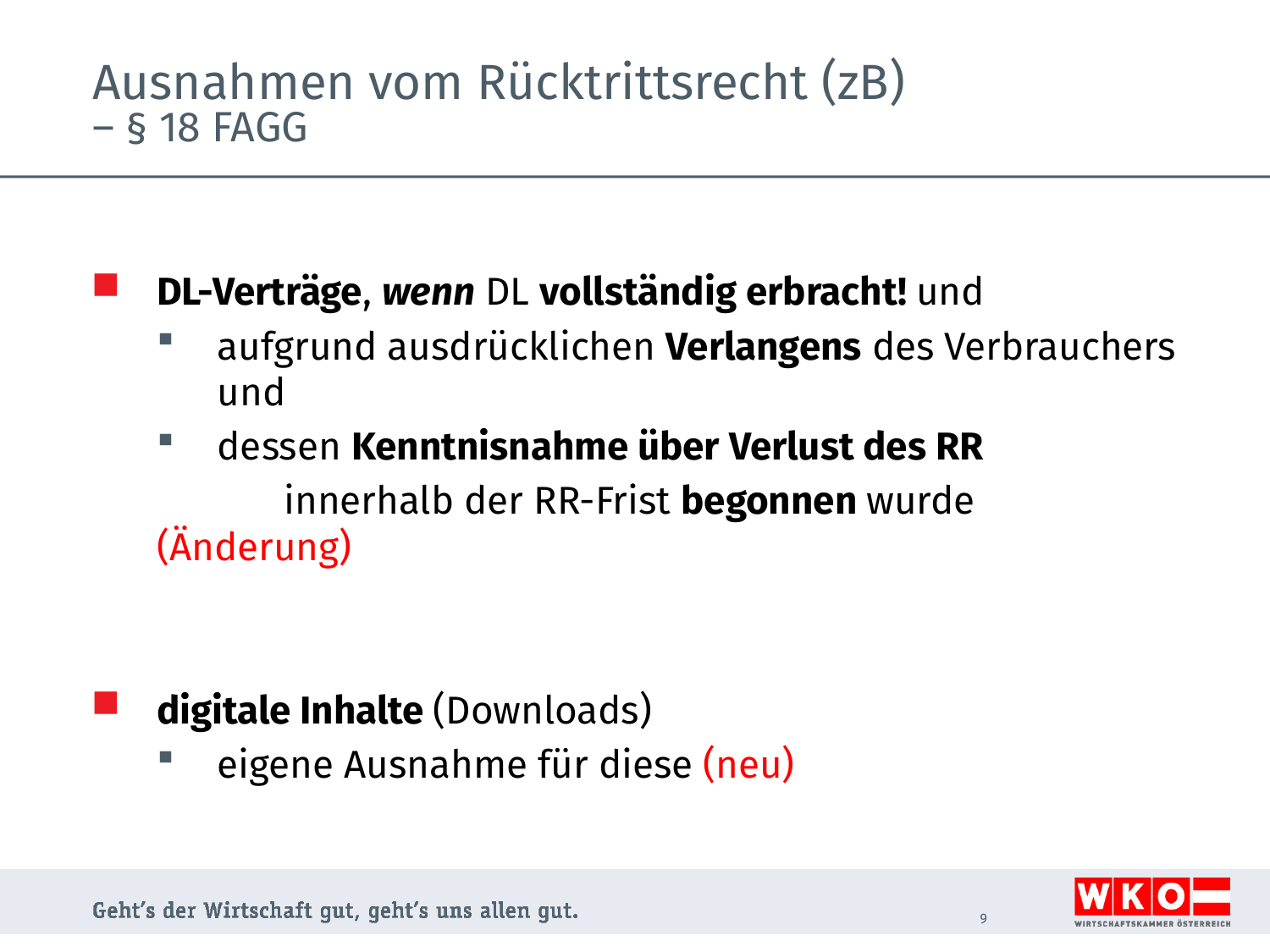

# Ausnahmen vom Rücktrittsrecht (zB) – § 18 FAGG

DL-Verträge, wenn DL vollständig erbracht! und
aufgrund ausdrücklichen Verlangens des Verbrauchers und
dessen Kenntnisnahme über Verlust des RR
	innerhalb der RR-Frist begonnen wurde (Änderung)

digitale Inhalte (Downloads)
eigene Ausnahme für diese (neu)

9